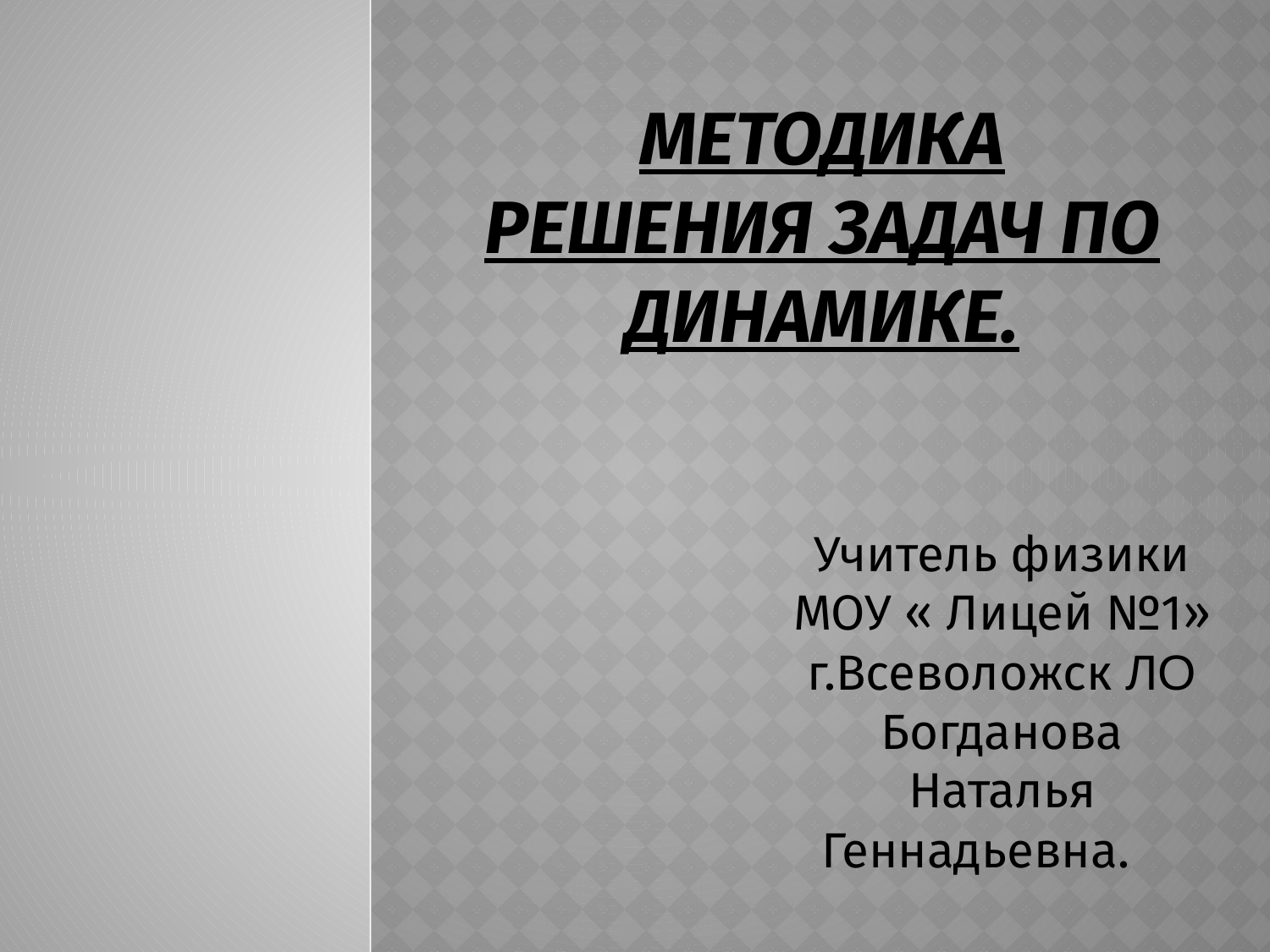

# Методика решения задач по динамике.
Учитель физики МОУ « Лицей №1» г.Всеволожск ЛО
 Богданова
Наталья Геннадьевна.